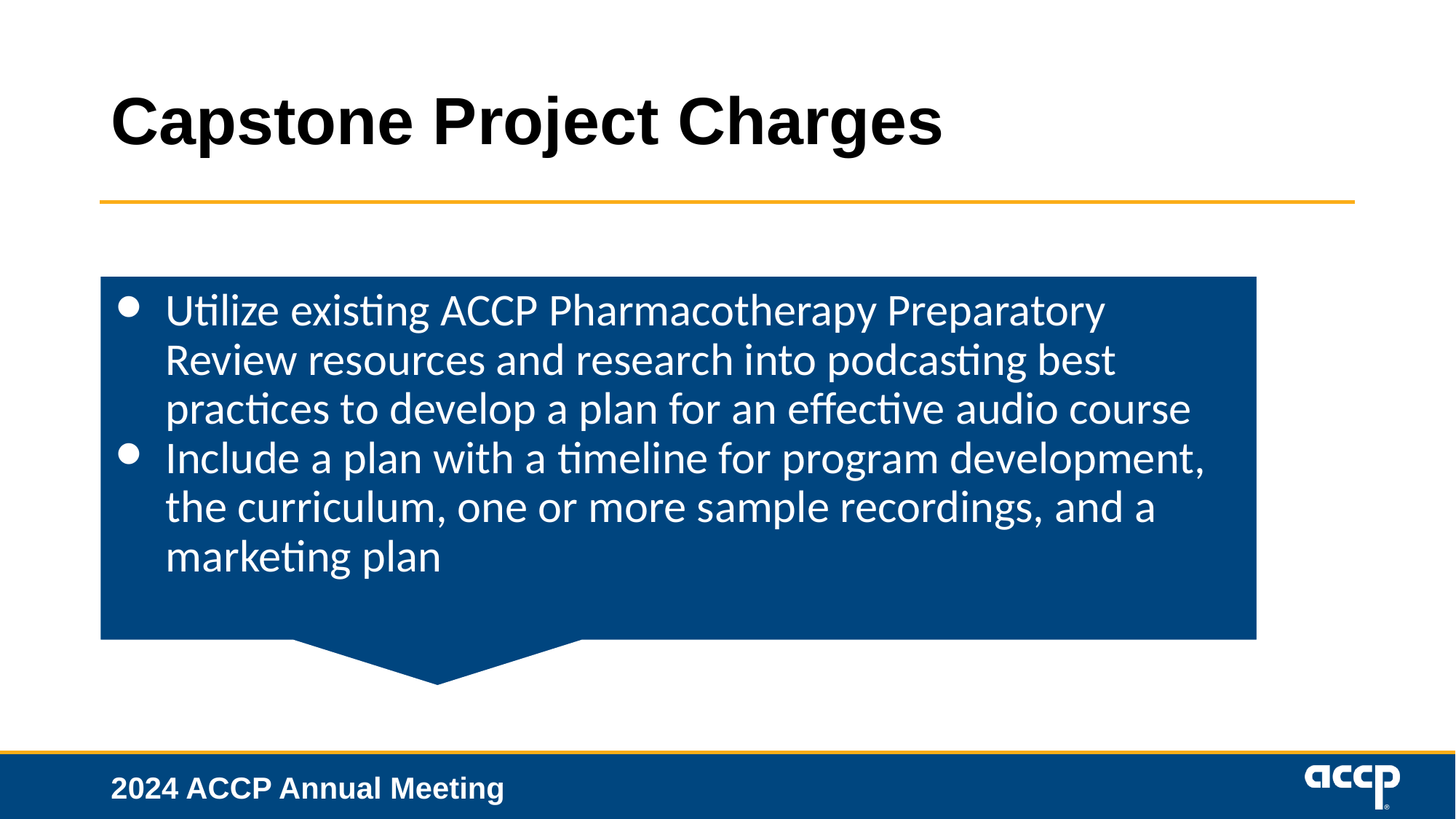

# Capstone Project Charges

Utilize existing ACCP Pharmacotherapy Preparatory Review resources and research into podcasting best practices to develop a plan for an effective audio course
Include a plan with a timeline for program development, the curriculum, one or more sample recordings, and a marketing plan